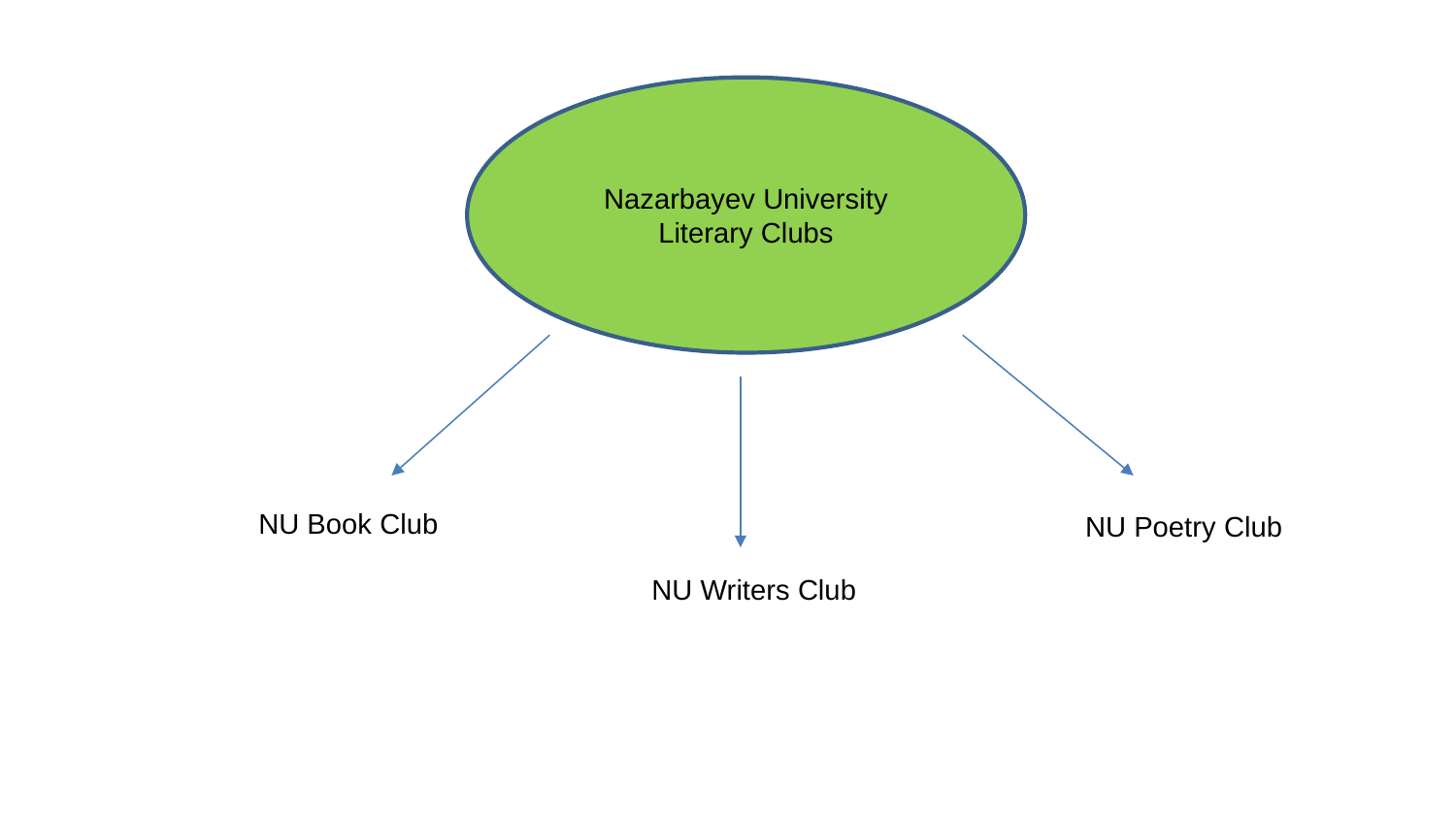

Nazarbayev University Literary Clubs
NU Book Club
NU Poetry Club
NU Writers Club